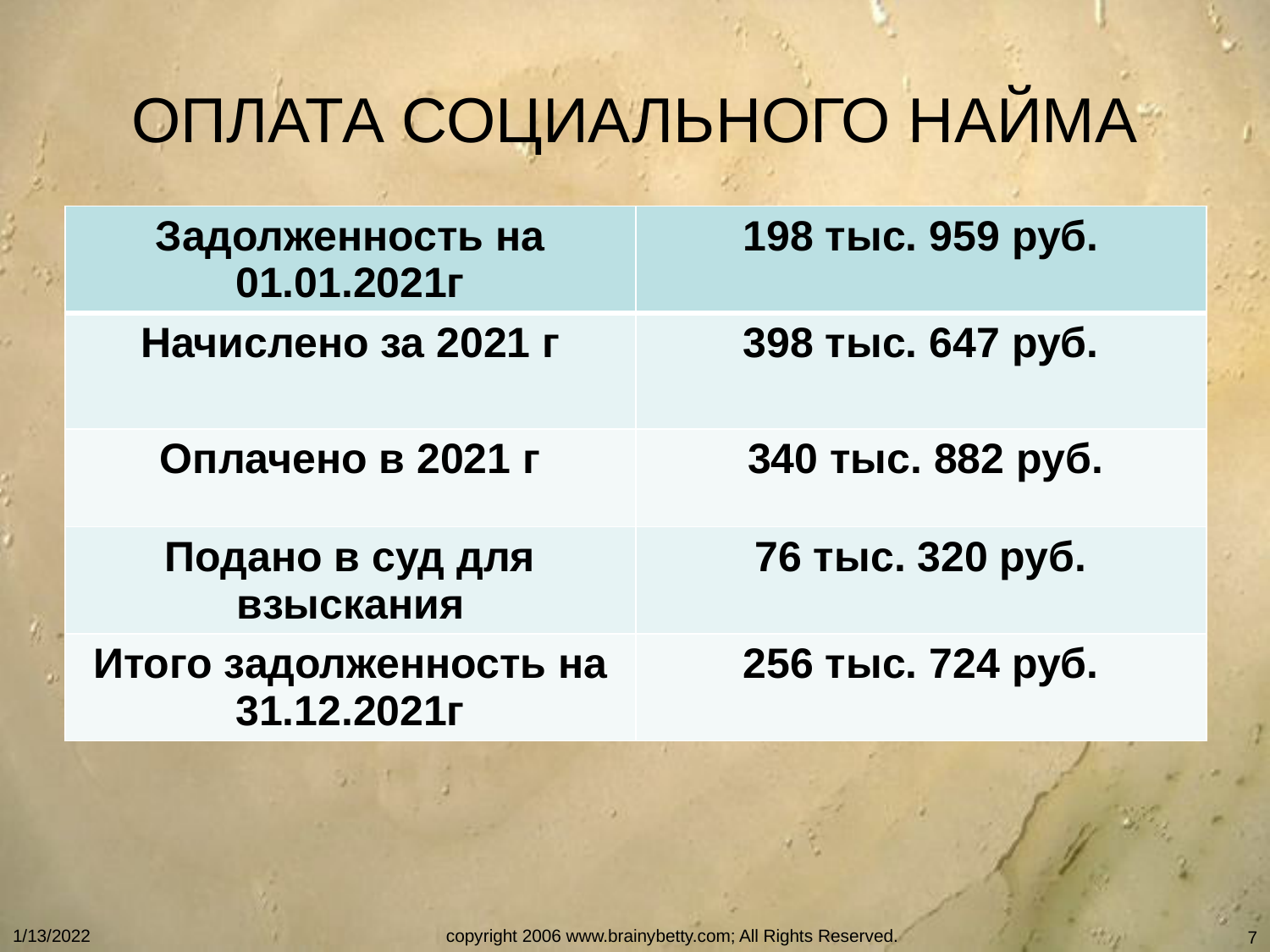

# ОПЛАТА СОЦИАЛЬНОГО НАЙМА
| Задолженность на 01.01.2021г | 198 тыс. 959 руб. |
| --- | --- |
| Начислено за 2021 г | 398 тыс. 647 руб. |
| Оплачено в 2021 г | 340 тыс. 882 руб. |
| Подано в суд для взыскания | 76 тыс. 320 руб. |
| Итого задолженность на 31.12.2021г | 256 тыс. 724 руб. |
1/13/2022
copyright 2006 www.brainybetty.com; All Rights Reserved.
7